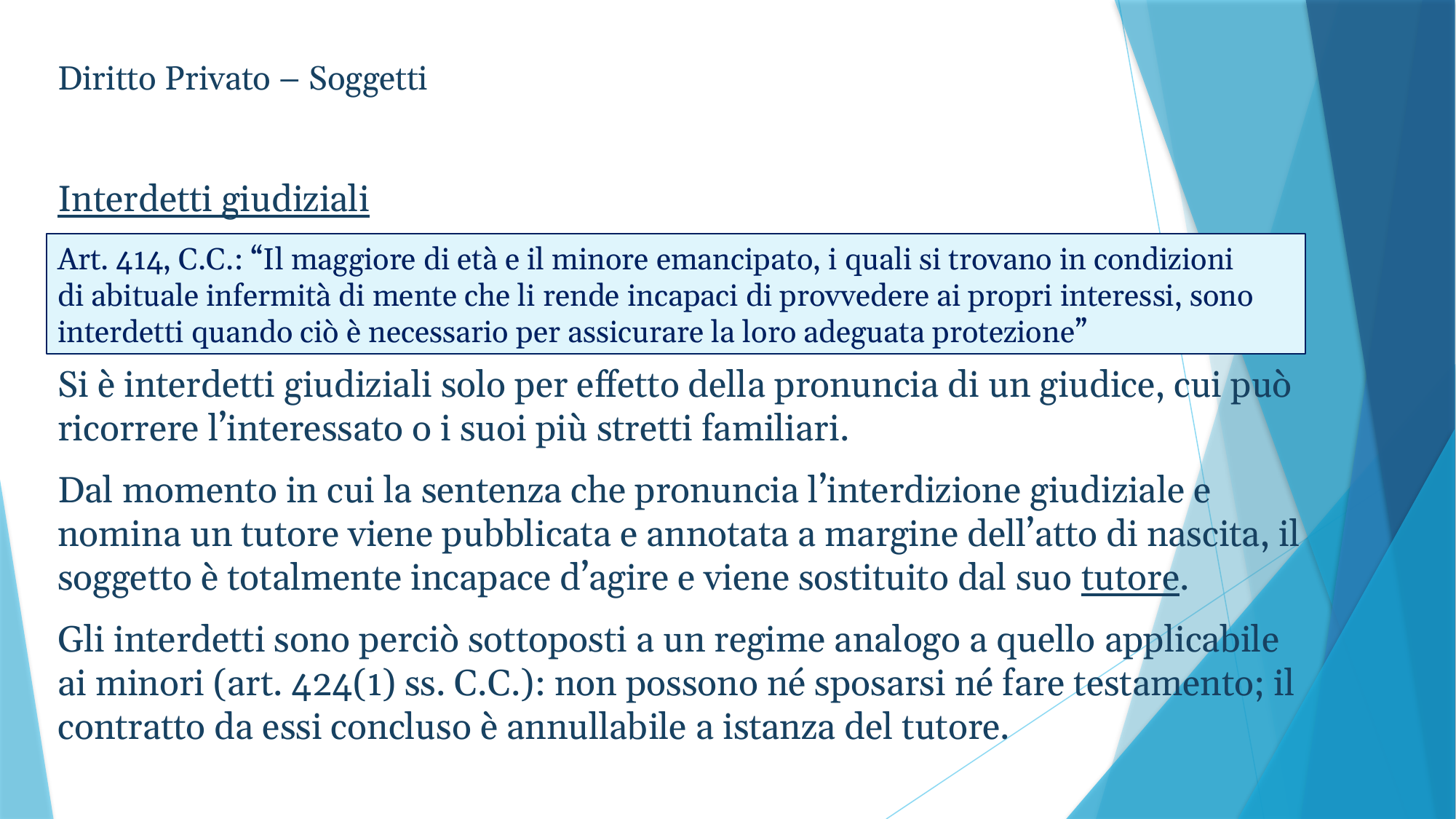

Diritto Privato – Soggetti
Interdetti giudiziali

Si è interdetti giudiziali solo per effetto della pronuncia di un giudice, cui può ricorrere l’interessato o i suoi più stretti familiari.
Dal momento in cui la sentenza che pronuncia l’interdizione giudiziale e nomina un tutore viene pubblicata e annotata a margine dell’atto di nascita, il soggetto è totalmente incapace d’agire e viene sostituito dal suo tutore.
Gli interdetti sono perciò sottoposti a un regime analogo a quello applicabile ai minori (art. 424(1) ss. C.C.): non possono né sposarsi né fare testamento; il contratto da essi concluso è annullabile a istanza del tutore.

Art. 414, C.C.: “Il maggiore di età e il minore emancipato, i quali si trovano in condizioni di abituale infermità di mente che li rende incapaci di provvedere ai propri interessi, sono interdetti quando ciò è necessario per assicurare la loro adeguata protezione”